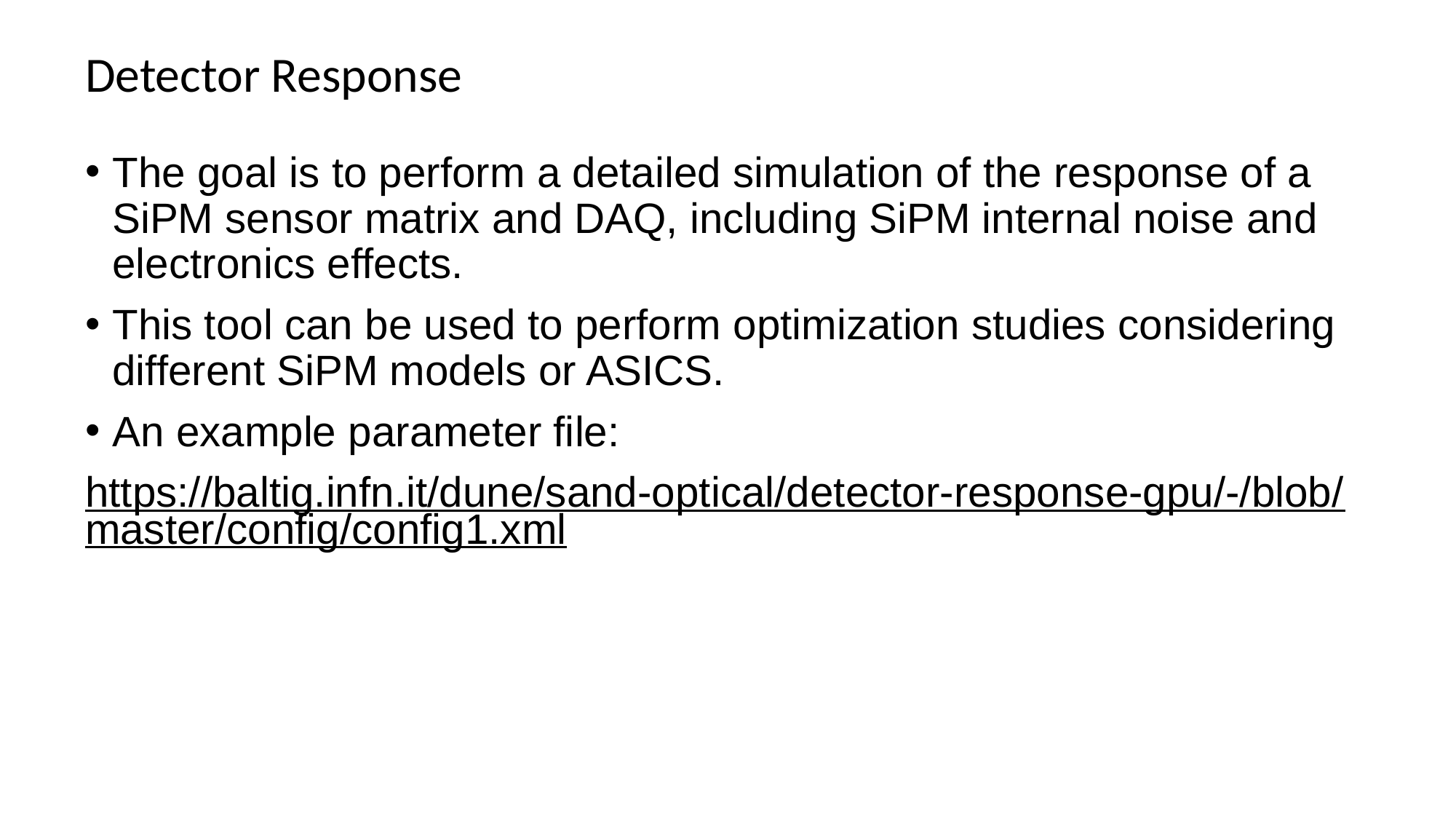

# Detector Response
The goal is to perform a detailed simulation of the response of a SiPM sensor matrix and DAQ, including SiPM internal noise and electronics effects.
This tool can be used to perform optimization studies considering different SiPM models or ASICS.
An example parameter file:
https://baltig.infn.it/dune/sand-optical/detector-response-gpu/-/blob/master/config/config1.xml